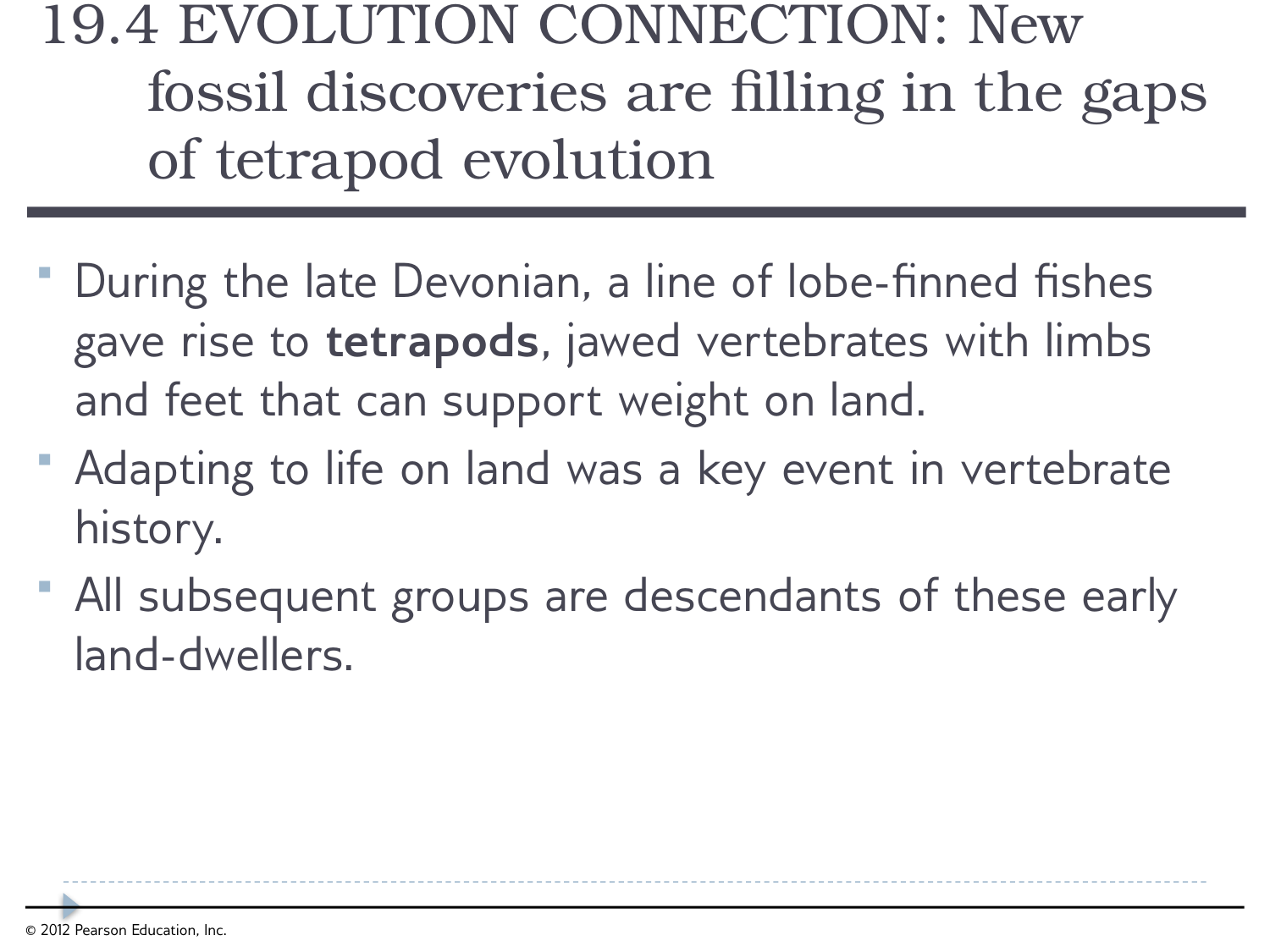

19.4 EVOLUTION CONNECTION: New fossil discoveries are filling in the gaps of tetrapod evolution
0

During the late Devonian, a line of lobe-finned fishes gave rise to tetrapods, jawed vertebrates with limbs and feet that can support weight on land.
Adapting to life on land was a key event in vertebrate history.
All subsequent groups are descendants of these early land-dwellers.

© 2012 Pearson Education, Inc.